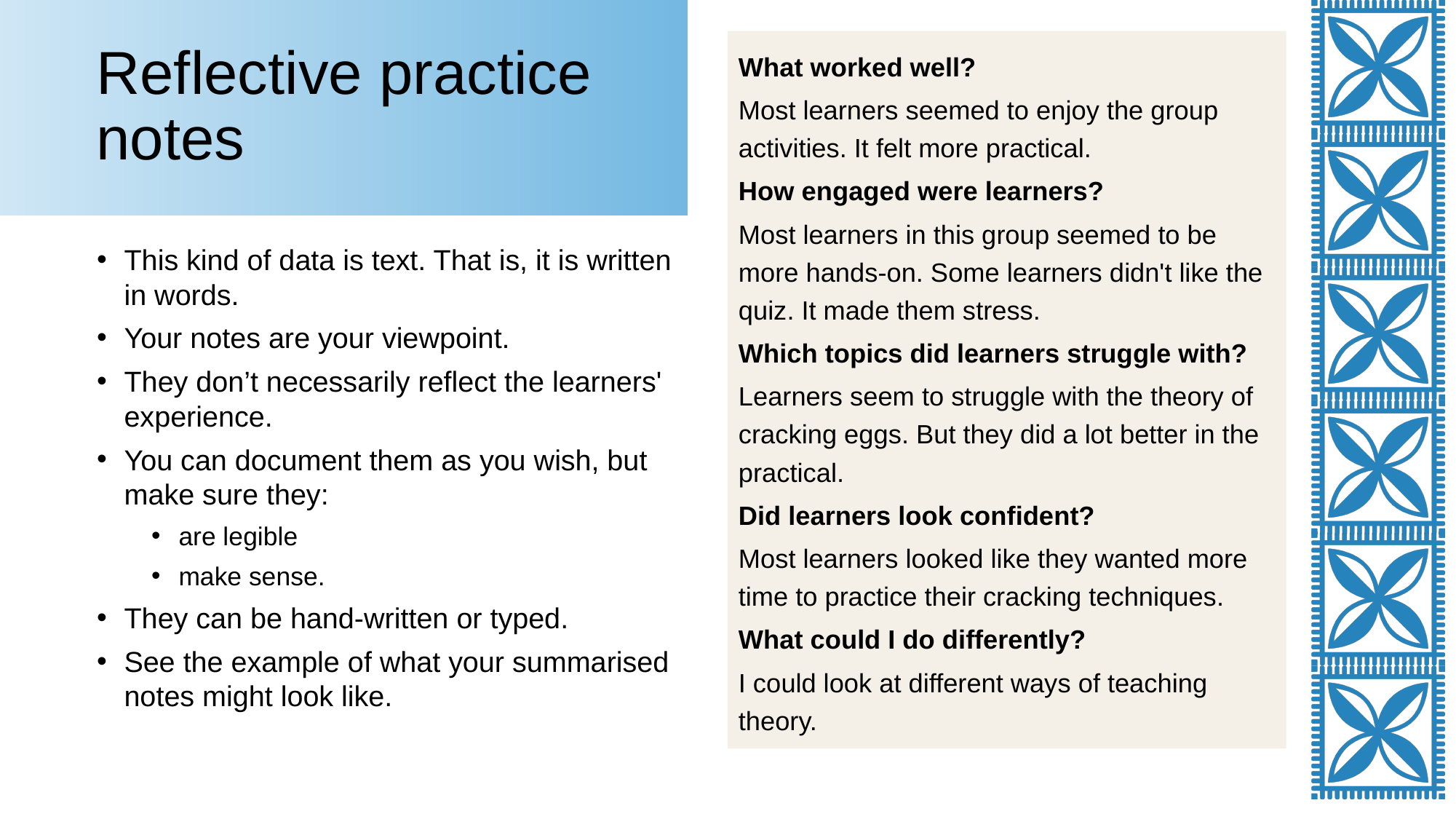

Reflective practice notes
What worked well?
Most learners seemed to enjoy the group activities. It felt more practical.
How engaged were learners?
Most learners in this group seemed to be more hands-on. Some learners didn't like the quiz. It made them stress.
Which topics did learners struggle with?
Learners seem to struggle with the theory of cracking eggs. But they did a lot better in the practical.
Did learners look confident?
Most learners looked like they wanted more time to practice their cracking techniques.
What could I do differently?
I could look at different ways of teaching theory.
This kind of data is text. That is, it is written in words.
Your notes are your viewpoint.
They don’t necessarily reflect the learners' experience.
You can document them as you wish, but make sure they:
are legible
make sense.
They can be hand-written or typed.
See the example of what your summarised notes might look like.